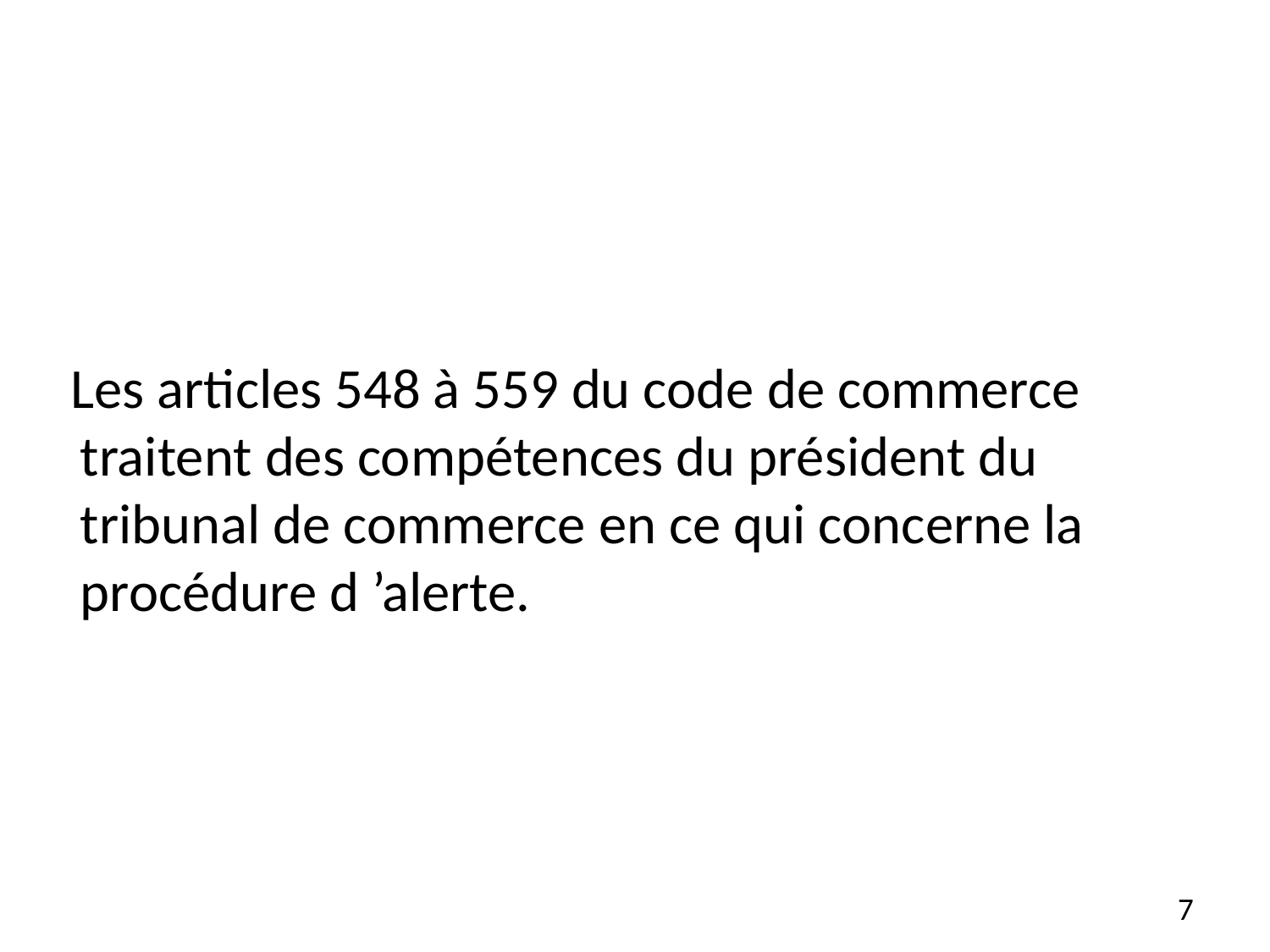

Les articles 548 à 559 du code de commerce traitent des compétences du président du tribunal de commerce en ce qui concerne la procédure d ’alerte.
7